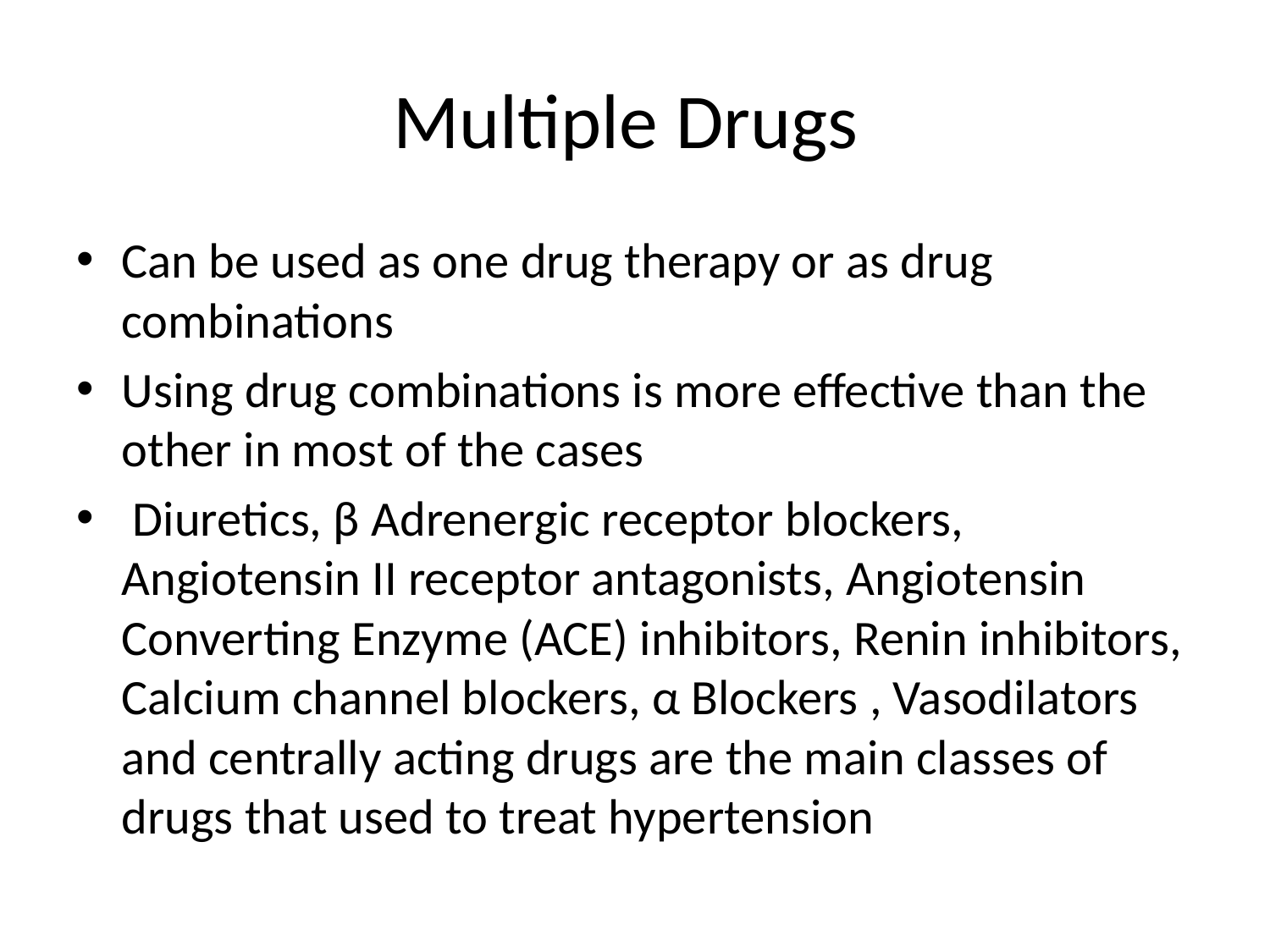

# Multiple Drugs
Can be used as one drug therapy or as drug combinations
Using drug combinations is more effective than the other in most of the cases
 Diuretics, β Adrenergic receptor blockers, Angiotensin II receptor antagonists, Angiotensin Converting Enzyme (ACE) inhibitors, Renin inhibitors, Calcium channel blockers, α Blockers , Vasodilators and centrally acting drugs are the main classes of drugs that used to treat hypertension